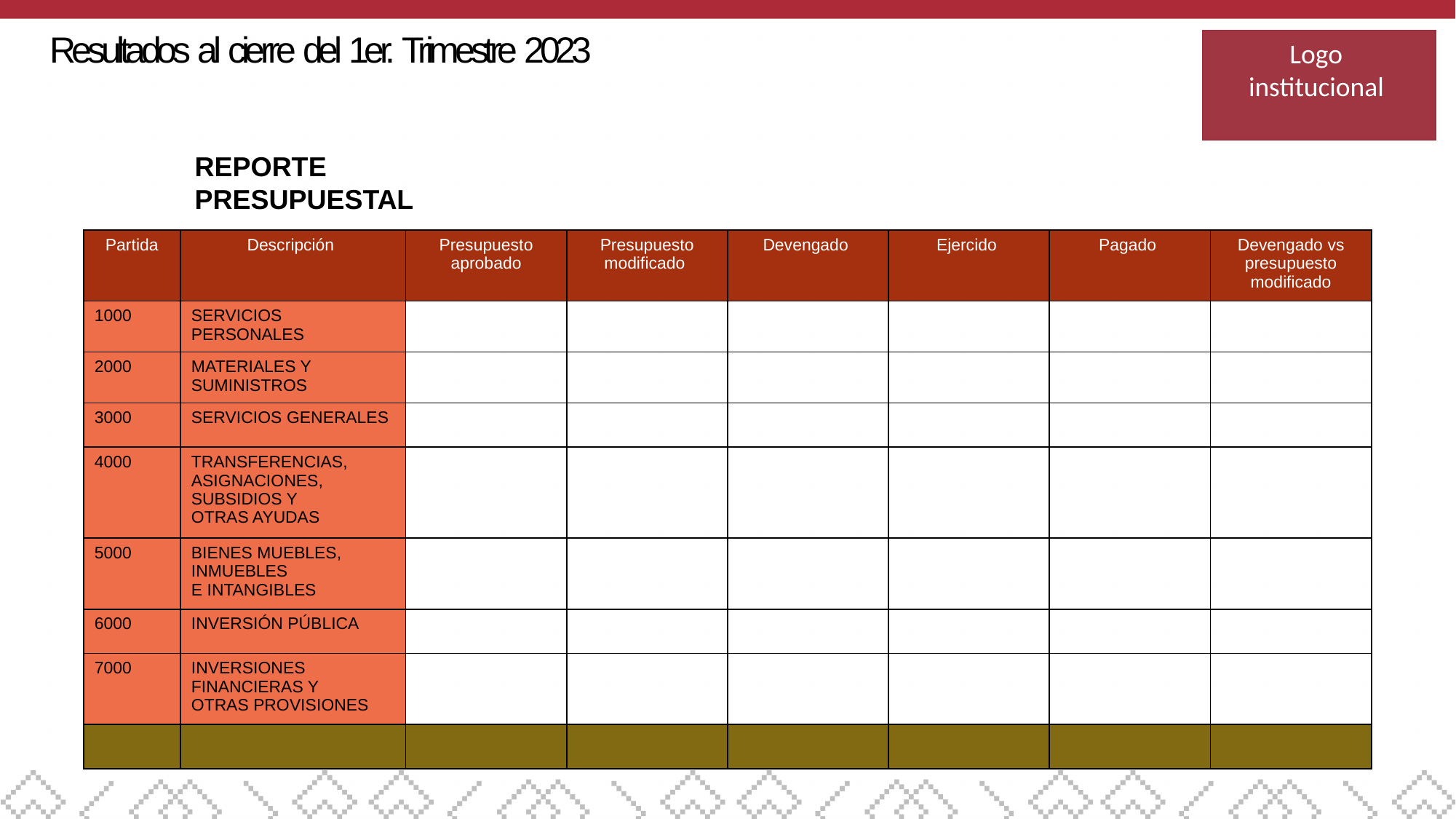

# Resultados  al  cierre  del  1er.  Trimestre  2023
Logo
institucional

REPORTE PRESUPUESTAL
| Partida | Descripción | Presupuesto aprobado | Presupuesto modificado | Devengado | Ejercido | Pagado | Devengado vs presupuesto modificado |
| --- | --- | --- | --- | --- | --- | --- | --- |
| 1000 | SERVICIOS PERSONALES |  |  |  |  |  |  |
| 2000 | MATERIALES Y SUMINISTROS |  |  |  |  |  |  |
| 3000 | SERVICIOS GENERALES |  |  |  |  |  |  |
| 4000 | TRANSFERENCIAS, ASIGNACIONES, SUBSIDIOS Y OTRAS AYUDAS |  |  |  |  |  |  |
| 5000 | BIENES MUEBLES, INMUEBLES E INTANGIBLES |  |  |  |  |  |  |
| 6000 | INVERSIÓN PÚBLICA |  |  |  |  |  |  |
| 7000 | INVERSIONES FINANCIERAS Y OTRAS PROVISIONES |  |  |  |  |  |  |
|  |  |  |  |  |  |  |  |